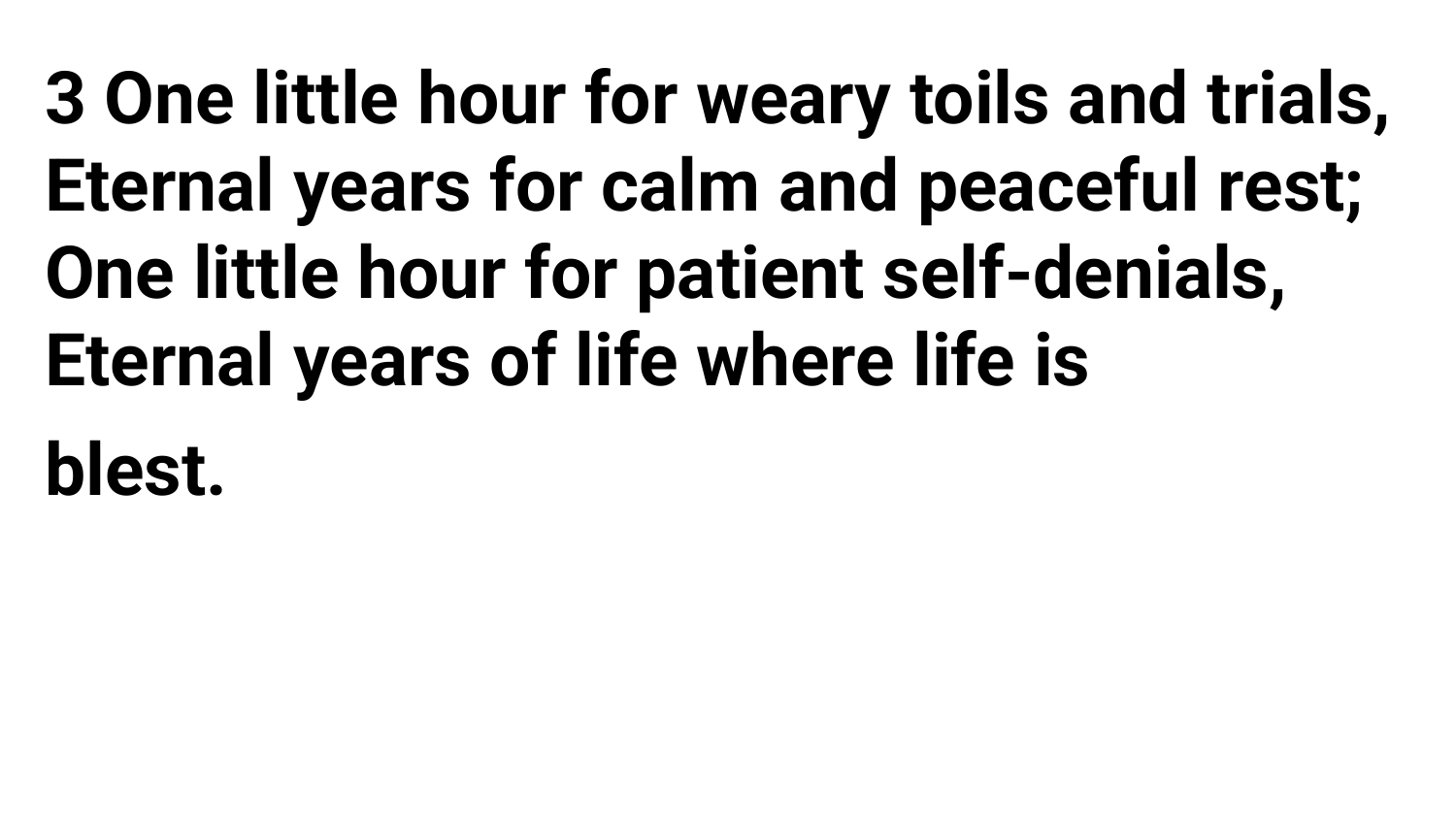

3 One little hour for weary toils and trials,
Eternal years for calm and peaceful rest;
One little hour for patient self-denials,
Eternal years of life where life is
blest.